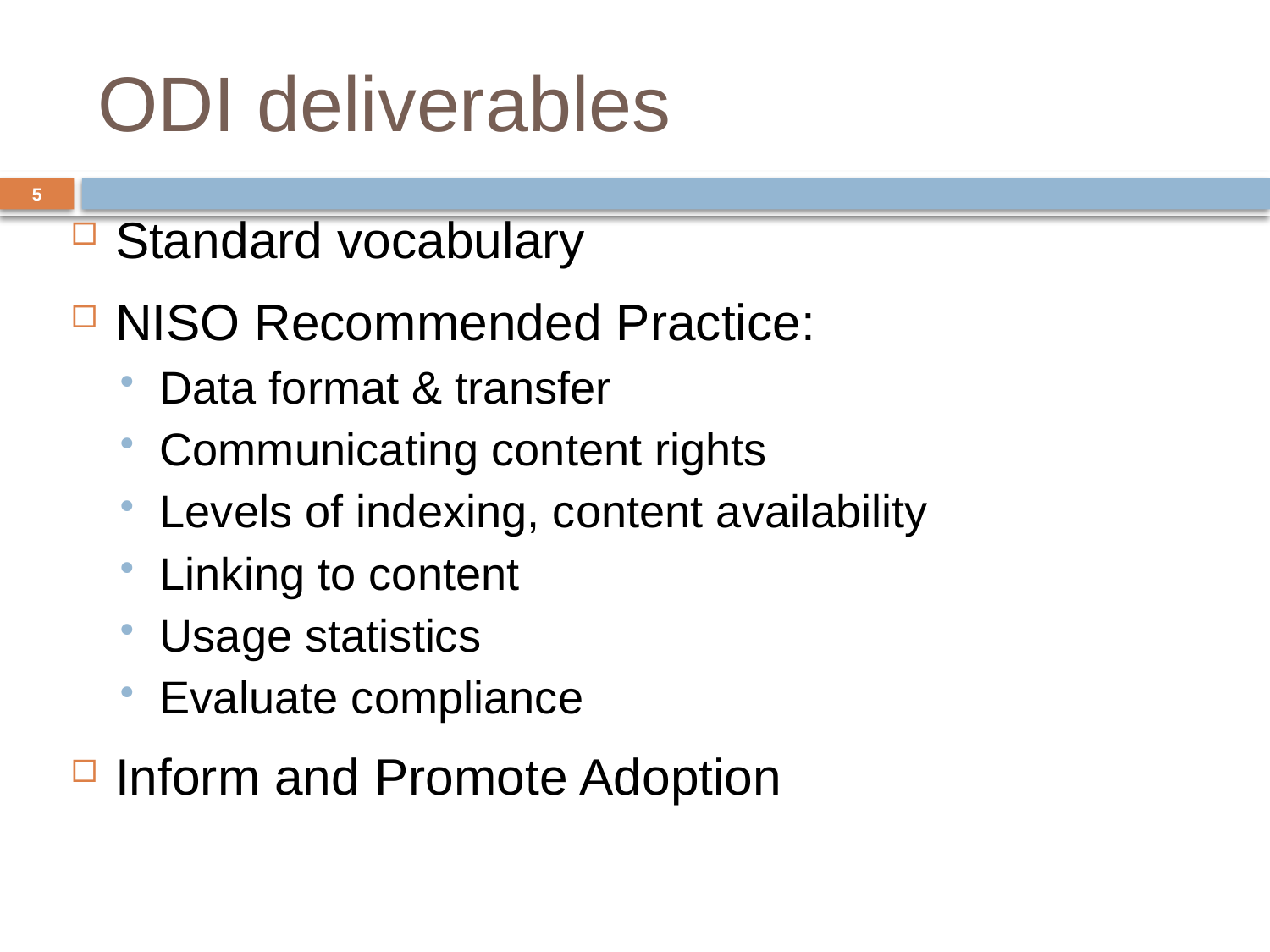

# ODI deliverables
5
Standard vocabulary
NISO Recommended Practice:
Data format & transfer
Communicating content rights
Levels of indexing, content availability
Linking to content
Usage statistics
Evaluate compliance
Inform and Promote Adoption